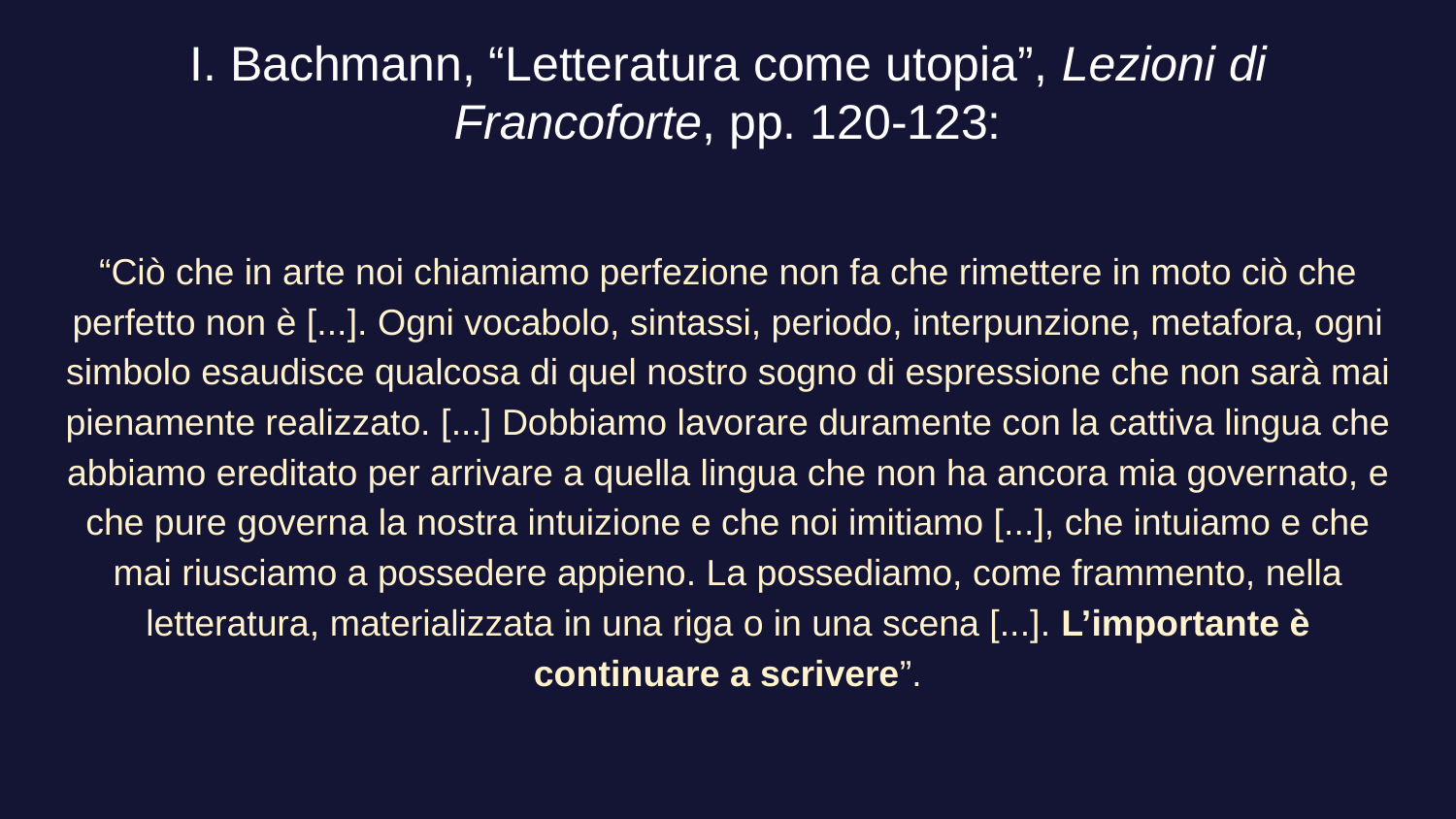

# I. Bachmann, “Letteratura come utopia”, Lezioni di Francoforte, pp. 120-123:

“Ciò che in arte noi chiamiamo perfezione non fa che rimettere in moto ciò che perfetto non è [...]. Ogni vocabolo, sintassi, periodo, interpunzione, metafora, ogni simbolo esaudisce qualcosa di quel nostro sogno di espressione che non sarà mai pienamente realizzato. [...] Dobbiamo lavorare duramente con la cattiva lingua che abbiamo ereditato per arrivare a quella lingua che non ha ancora mia governato, e che pure governa la nostra intuizione e che noi imitiamo [...], che intuiamo e che mai riusciamo a possedere appieno. La possediamo, come frammento, nella letteratura, materializzata in una riga o in una scena [...]. L’importante è continuare a scrivere”.